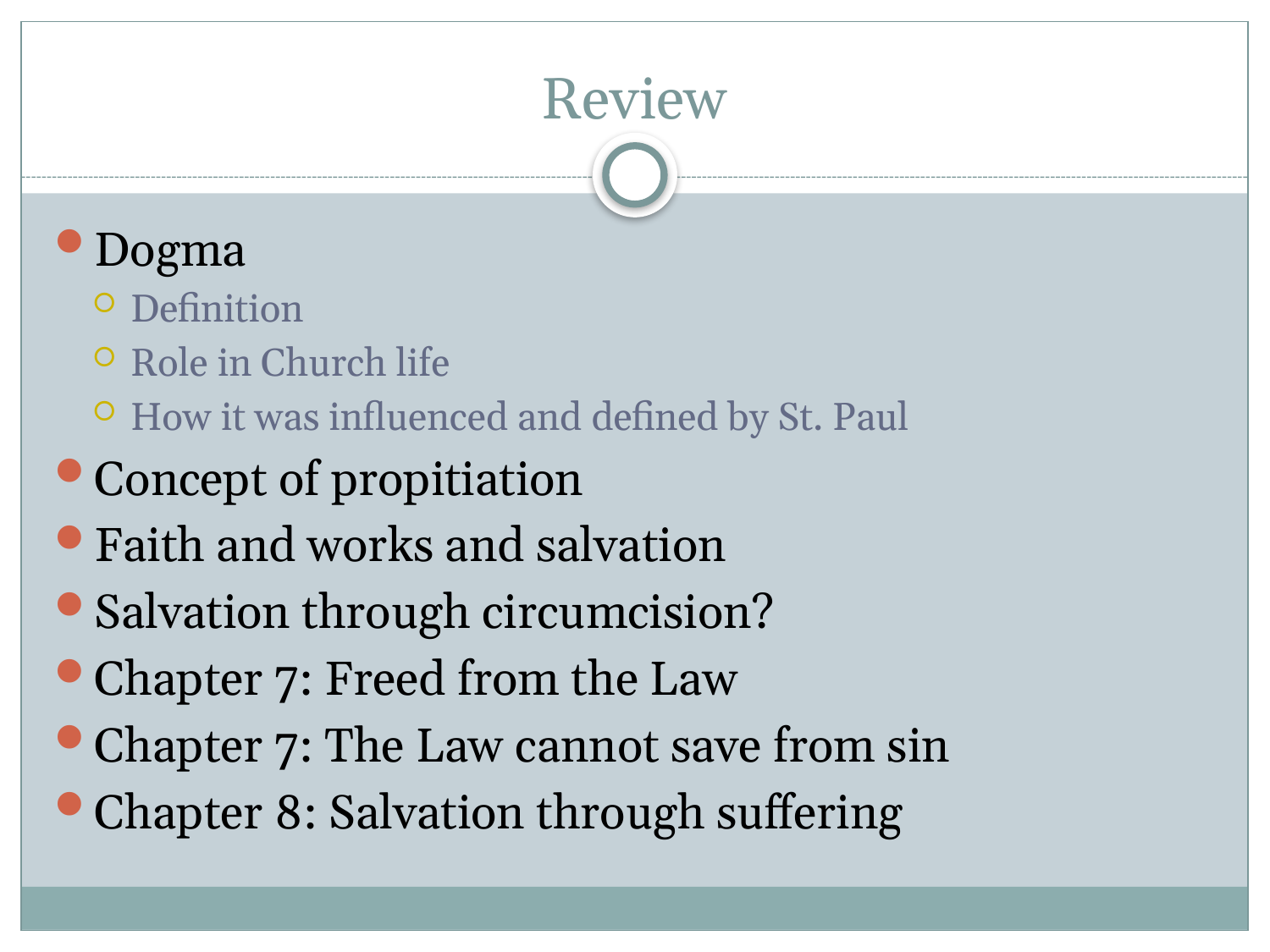

# Review
Dogma
Definition
Role in Church life
How it was influenced and defined by St. Paul
Concept of propitiation
Faith and works and salvation
Salvation through circumcision?
Chapter 7: Freed from the Law
Chapter 7: The Law cannot save from sin
Chapter 8: Salvation through suffering